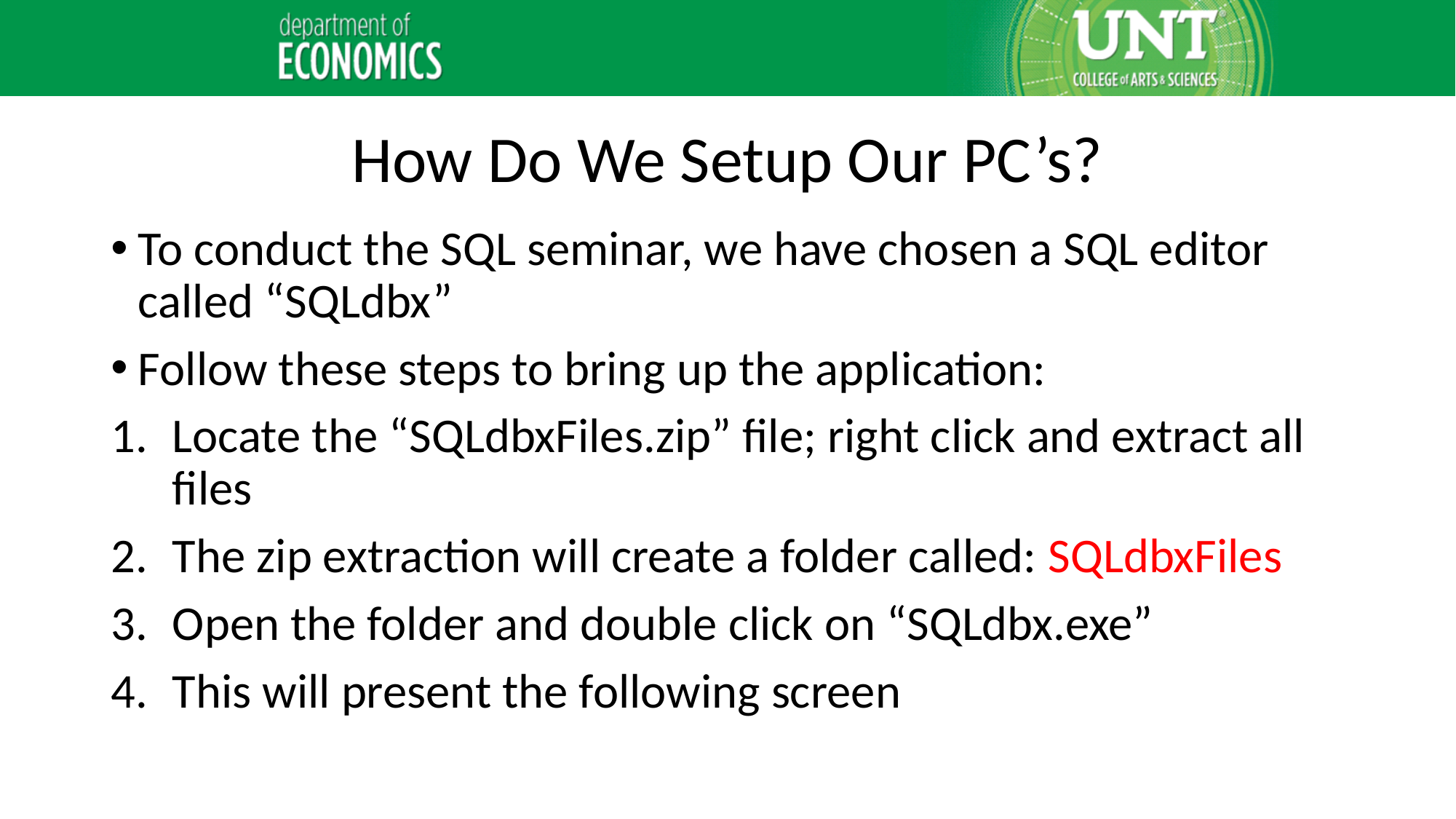

# How Do We Setup Our PC’s?
To conduct the SQL seminar, we have chosen a SQL editor called “SQLdbx”
Follow these steps to bring up the application:
Locate the “SQLdbxFiles.zip” file; right click and extract all files
The zip extraction will create a folder called: SQLdbxFiles
Open the folder and double click on “SQLdbx.exe”
This will present the following screen